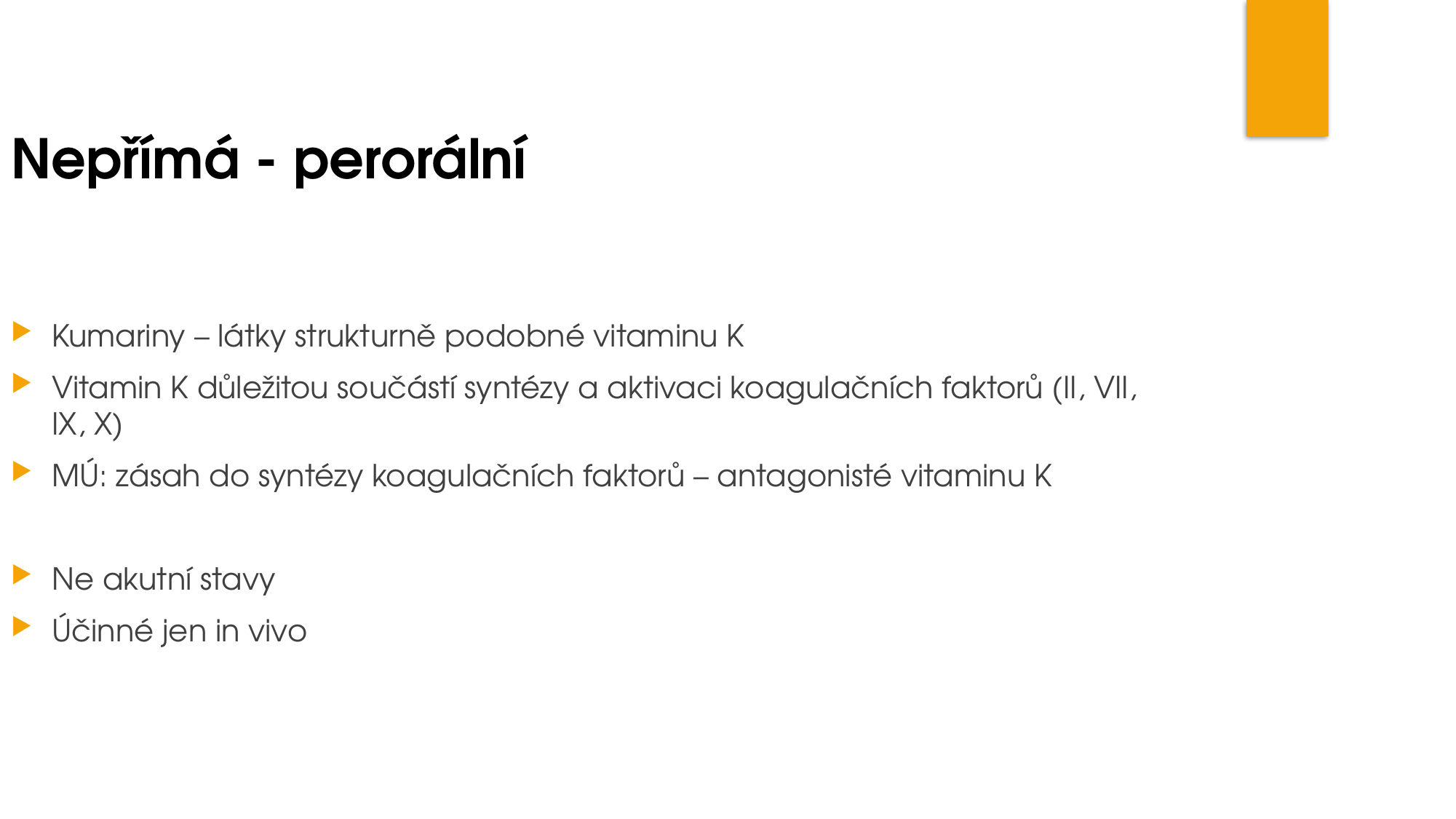

Nepřímá - perorální
Kumariny – látky strukturně podobné vitaminu K
Vitamin K důležitou součástí syntézy a aktivaci koagulačních faktorů (II, VII, IX, X)
MÚ: zásah do syntézy koagulačních faktorů – antagonisté vitaminu K

Ne akutní stavy
Účinné jen in vivo